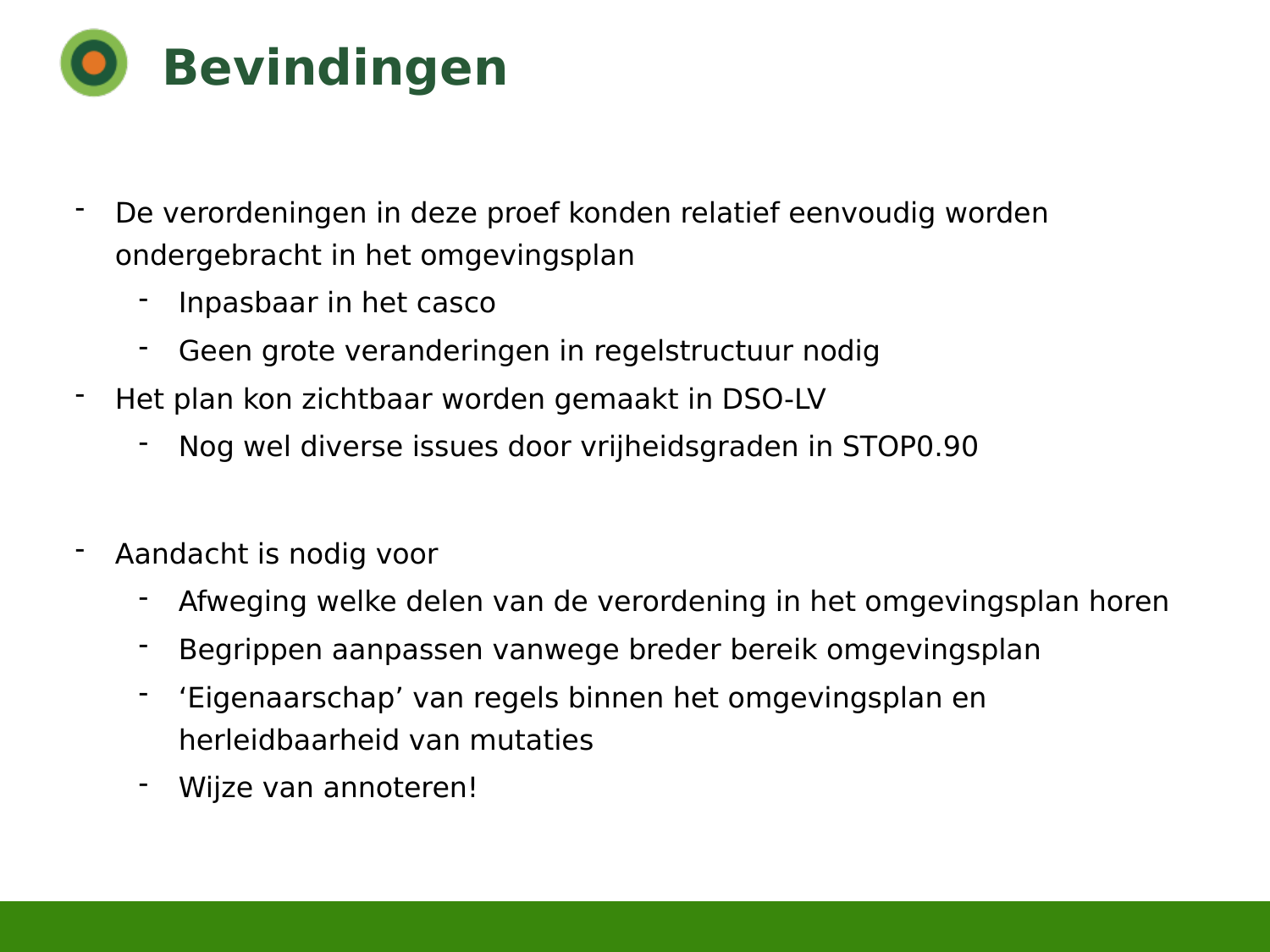

# Bevindingen
De verordeningen in deze proef konden relatief eenvoudig worden ondergebracht in het omgevingsplan
Inpasbaar in het casco
Geen grote veranderingen in regelstructuur nodig
Het plan kon zichtbaar worden gemaakt in DSO-LV
Nog wel diverse issues door vrijheidsgraden in STOP0.90

Aandacht is nodig voor
Afweging welke delen van de verordening in het omgevingsplan horen
Begrippen aanpassen vanwege breder bereik omgevingsplan
‘Eigenaarschap’ van regels binnen het omgevingsplan en herleidbaarheid van mutaties
Wijze van annoteren!